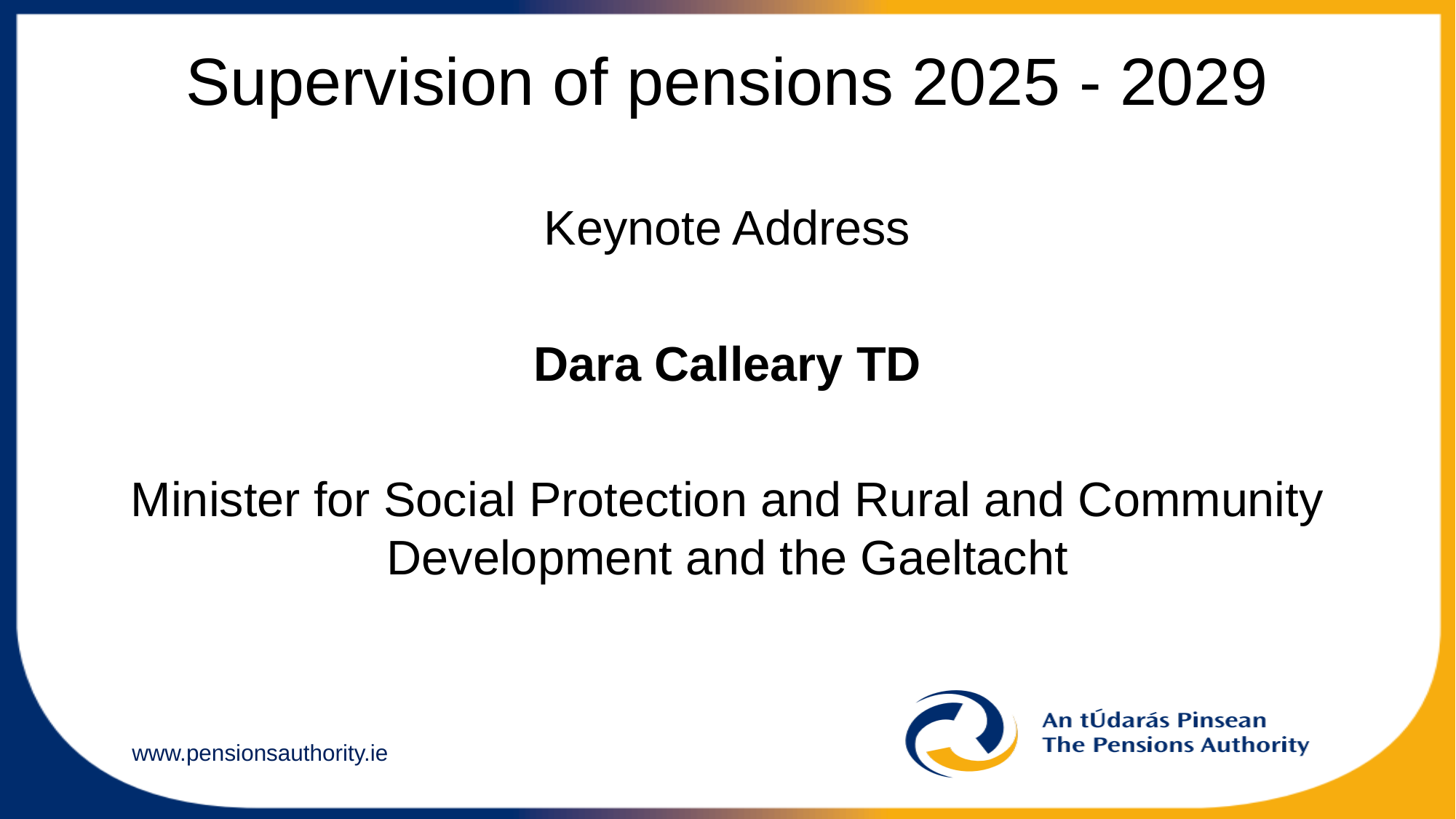

# Supervision of pensions 2025 - 2029
Keynote Address

Dara Calleary TD

Minister for Social Protection and Rural and Community Development and the Gaeltacht